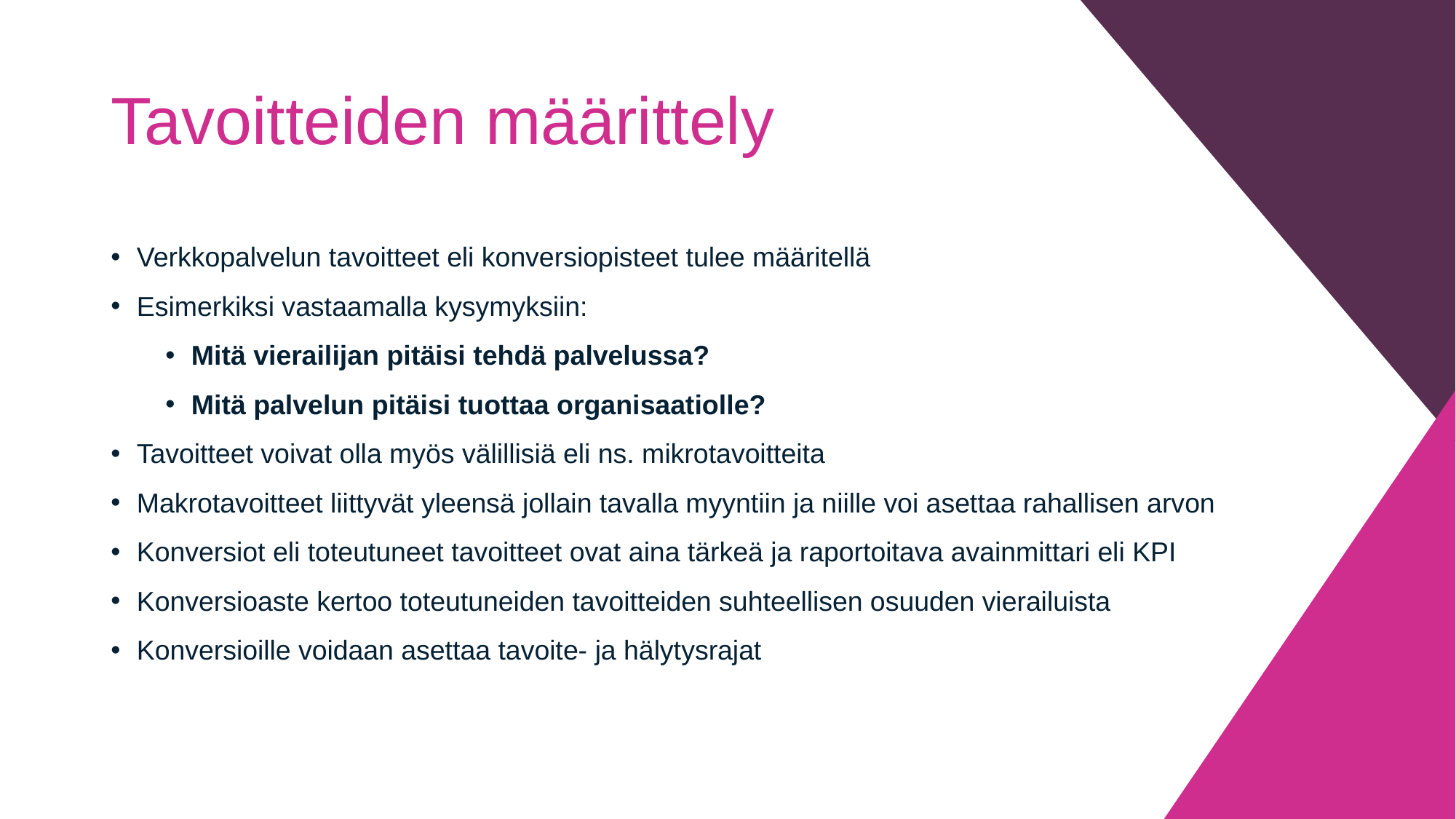

# Tavoitteiden määrittely
Verkkopalvelun tavoitteet eli konversiopisteet tulee määritellä
Esimerkiksi vastaamalla kysymyksiin:
Mitä vierailijan pitäisi tehdä palvelussa?
Mitä palvelun pitäisi tuottaa organisaatiolle?
Tavoitteet voivat olla myös välillisiä eli ns. mikrotavoitteita
Makrotavoitteet liittyvät yleensä jollain tavalla myyntiin ja niille voi asettaa rahallisen arvon
Konversiot eli toteutuneet tavoitteet ovat aina tärkeä ja raportoitava avainmittari eli KPI
Konversioaste kertoo toteutuneiden tavoitteiden suhteellisen osuuden vierailuista
Konversioille voidaan asettaa tavoite- ja hälytysrajat